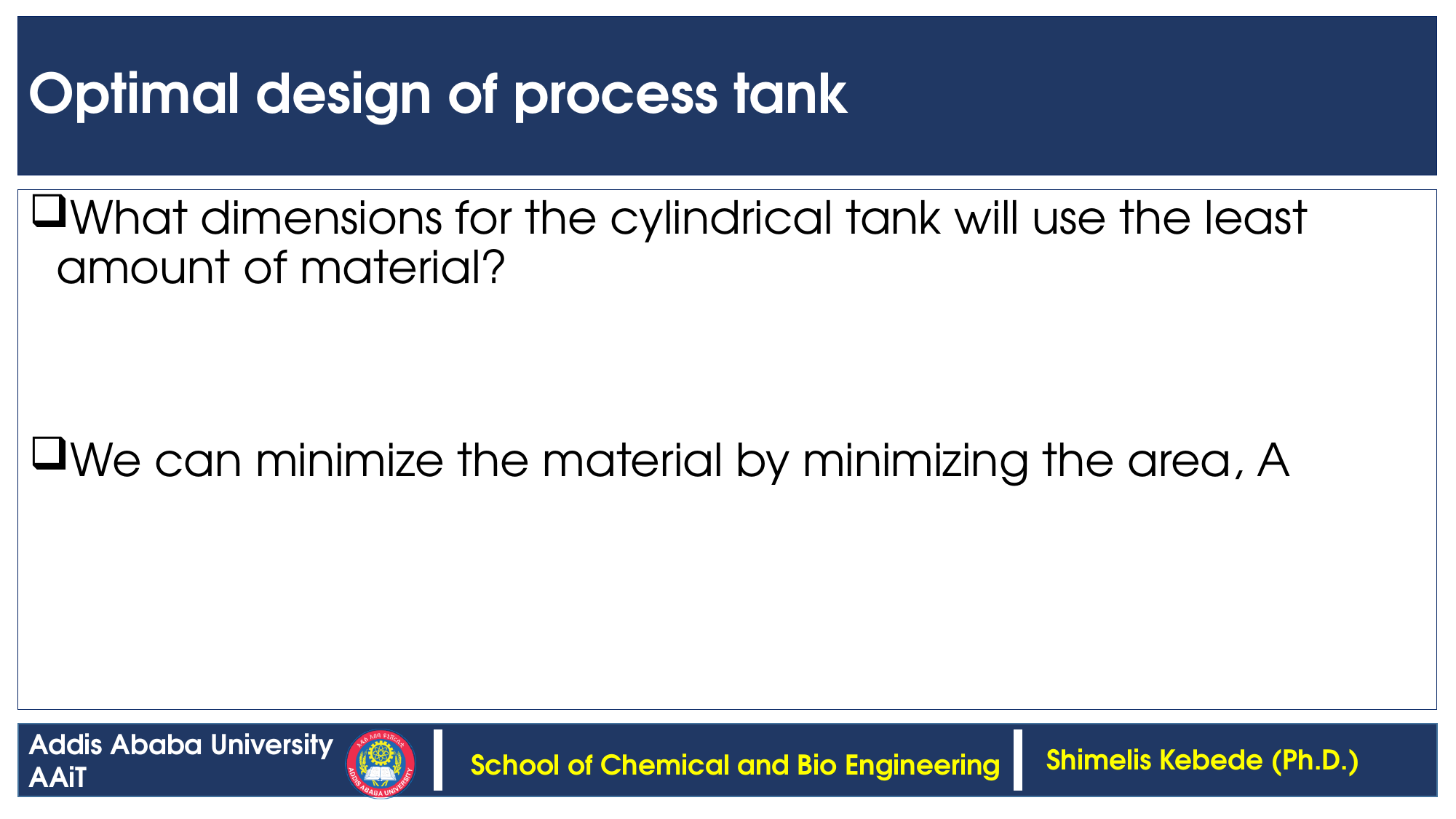

# Optimal design of process tank
What dimensions for the cylindrical tank will use the least amount of material?

We can minimize the material by minimizing the area, A